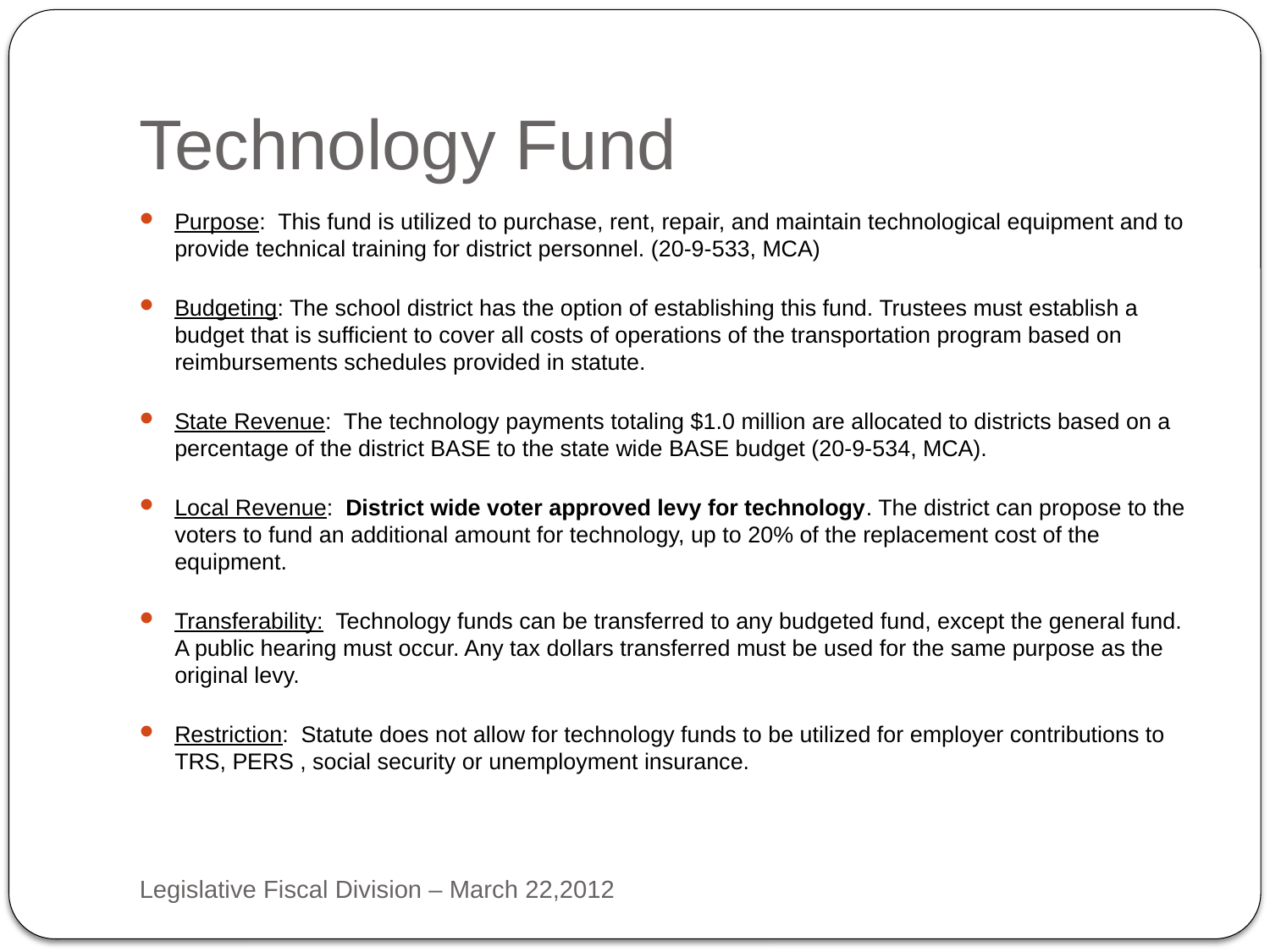

# Technology Fund
Purpose:  This fund is utilized to purchase, rent, repair, and maintain technological equipment and to provide technical training for district personnel. (20-9-533, MCA)

Budgeting: The school district has the option of establishing this fund. Trustees must establish a budget that is sufficient to cover all costs of operations of the transportation program based on reimbursements schedules provided in statute.

State Revenue:  The technology payments totaling $1.0 million are allocated to districts based on a percentage of the district BASE to the state wide BASE budget (20-9-534, MCA).

Local Revenue:  District wide voter approved levy for technology. The district can propose to the voters to fund an additional amount for technology, up to 20% of the replacement cost of the equipment.

Transferability:  Technology funds can be transferred to any budgeted fund, except the general fund. A public hearing must occur. Any tax dollars transferred must be used for the same purpose as the original levy.

Restriction:  Statute does not allow for technology funds to be utilized for employer contributions to TRS, PERS , social security or unemployment insurance.

Legislative Fiscal Division – March 22,2012